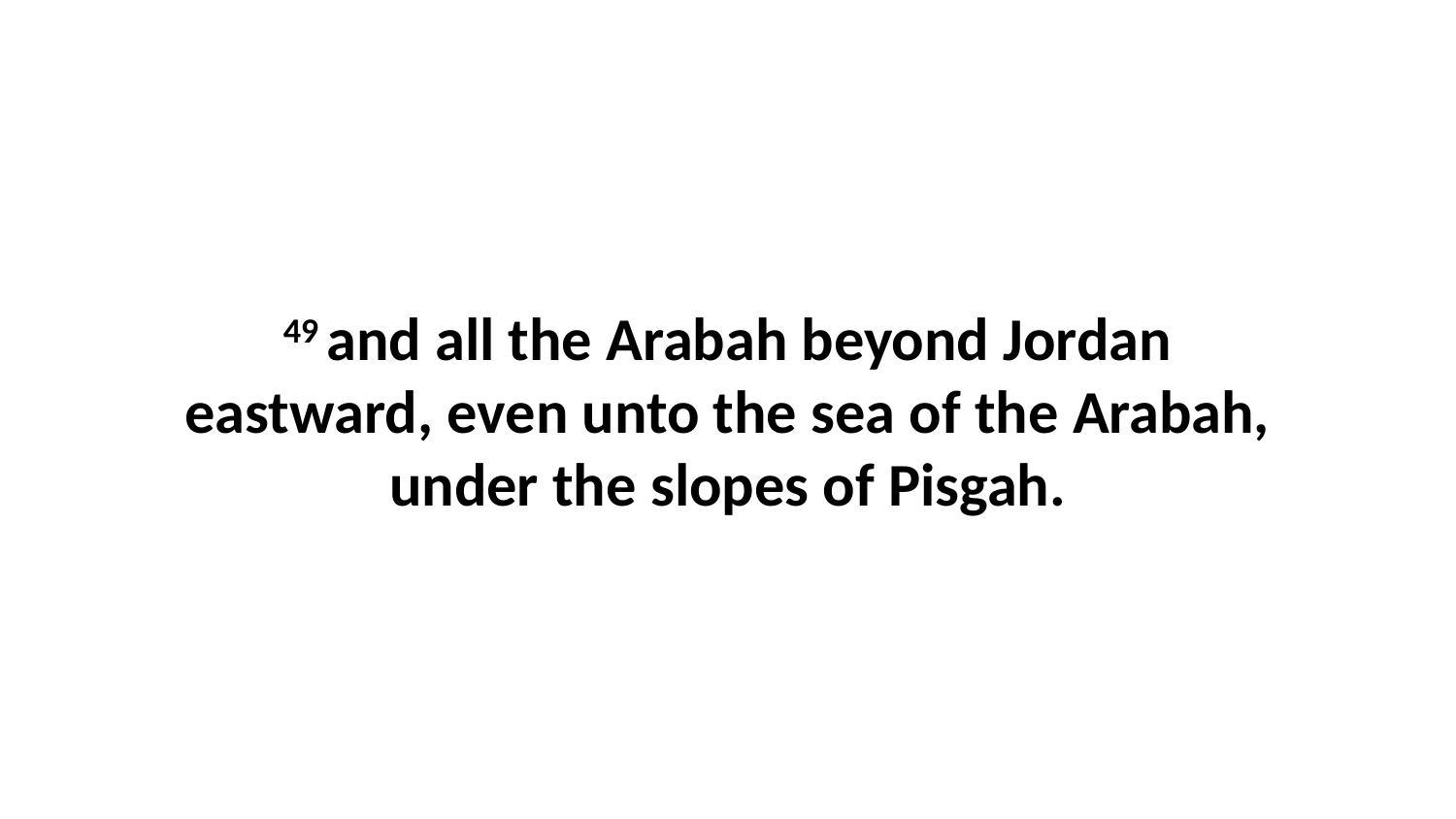

49 and all the Arabah beyond Jordan eastward, even unto the sea of the Arabah, under the slopes of Pisgah.